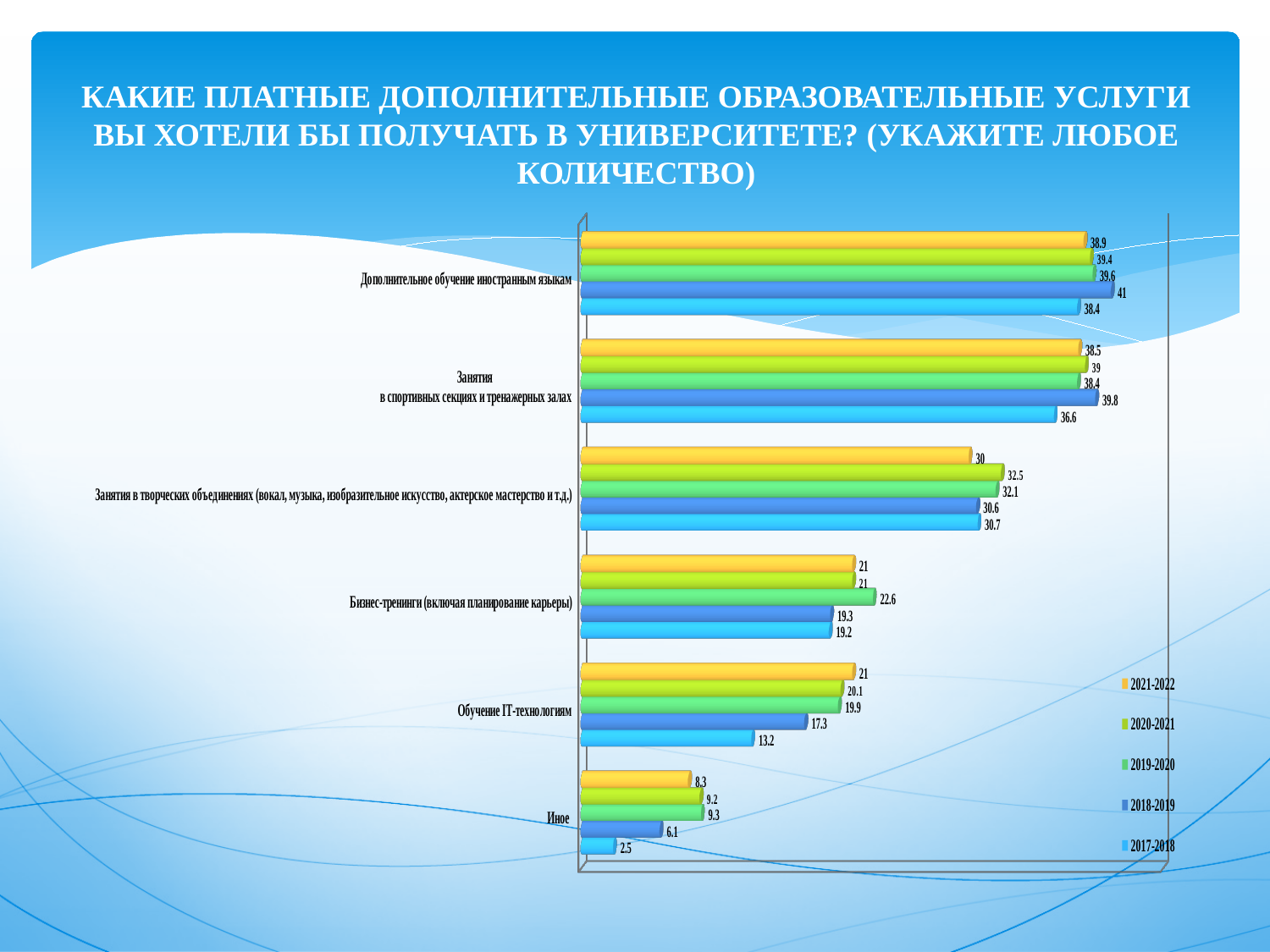

# КАКИЕ ПЛАТНЫЕ ДОПОЛНИТЕЛЬНЫЕ ОБРАЗОВАТЕЛЬНЫЕ УСЛУГИ ВЫ ХОТЕЛИ БЫ ПОЛУЧАТЬ В УНИВЕРСИТЕТЕ? (УКАЖИТЕ ЛЮБОЕ КОЛИЧЕСТВО)

[unsupported chart]